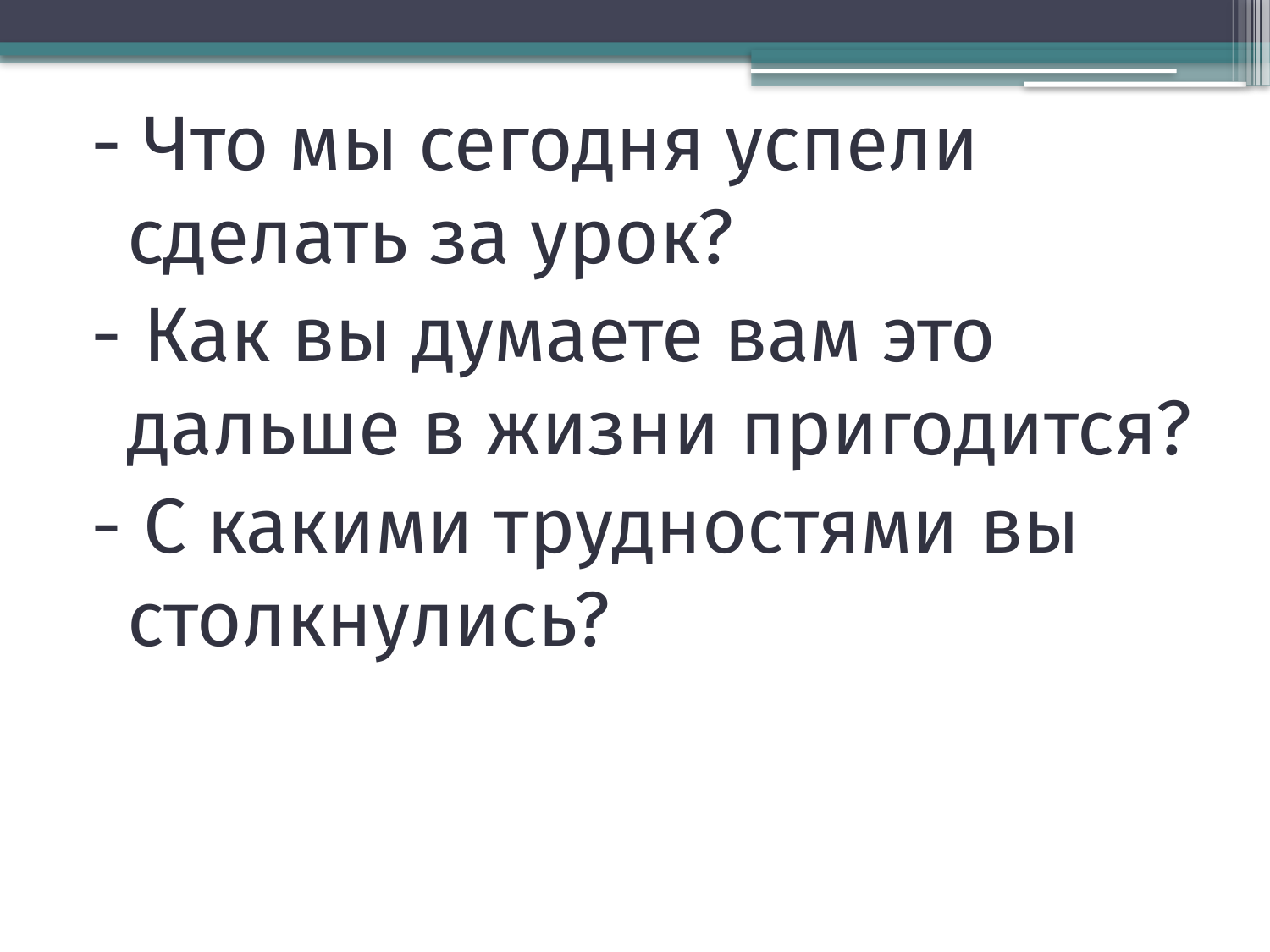

- Что мы сегодня успели сделать за урок?
- Как вы думаете вам это дальше в жизни пригодится?
- С какими трудностями вы столкнулись?
#